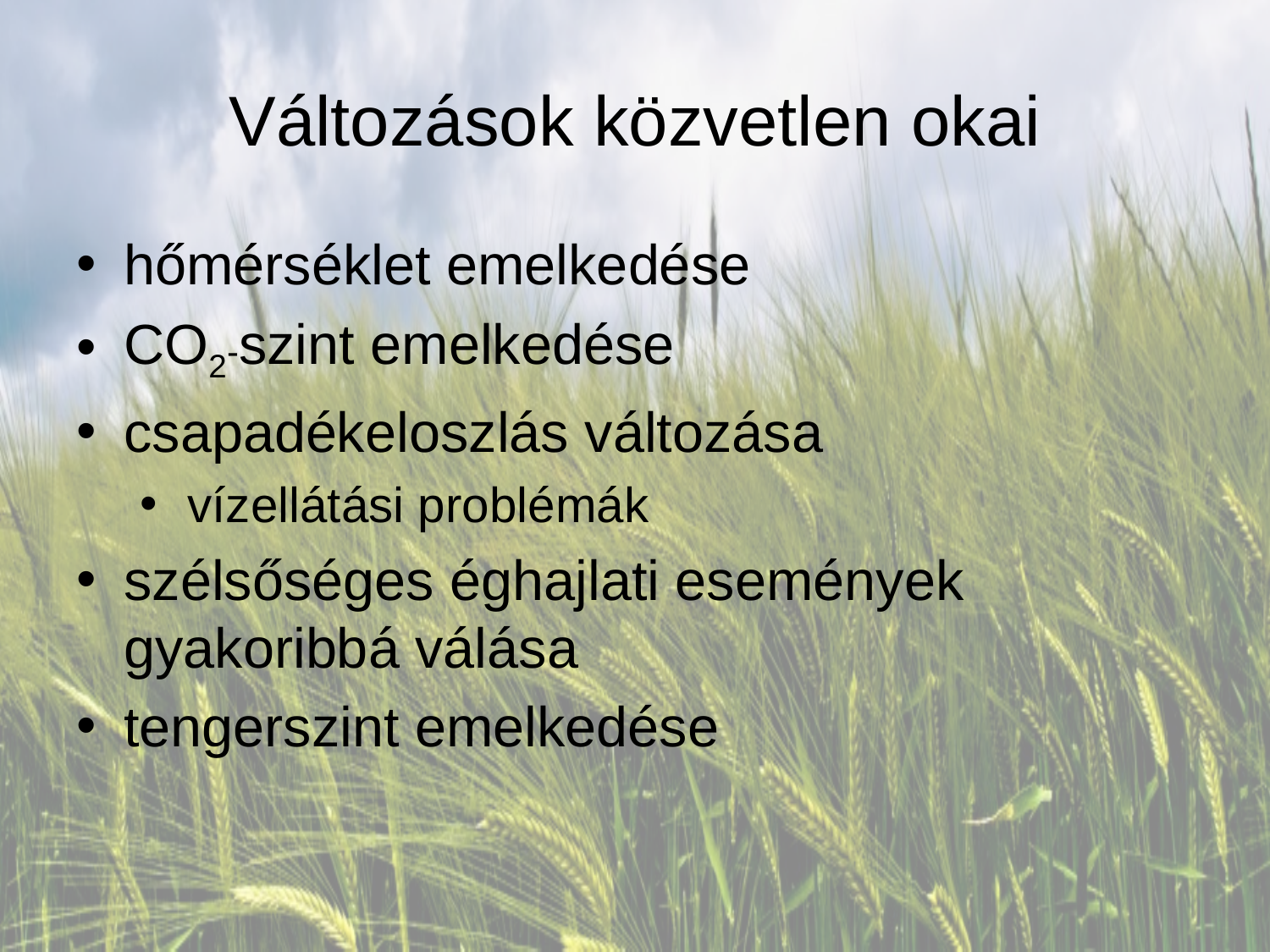

# Változások közvetlen okai
hőmérséklet emelkedése
CO2-szint emelkedése
csapadékeloszlás változása
vízellátási problémák
szélsőséges éghajlati események gyakoribbá válása
tengerszint emelkedése